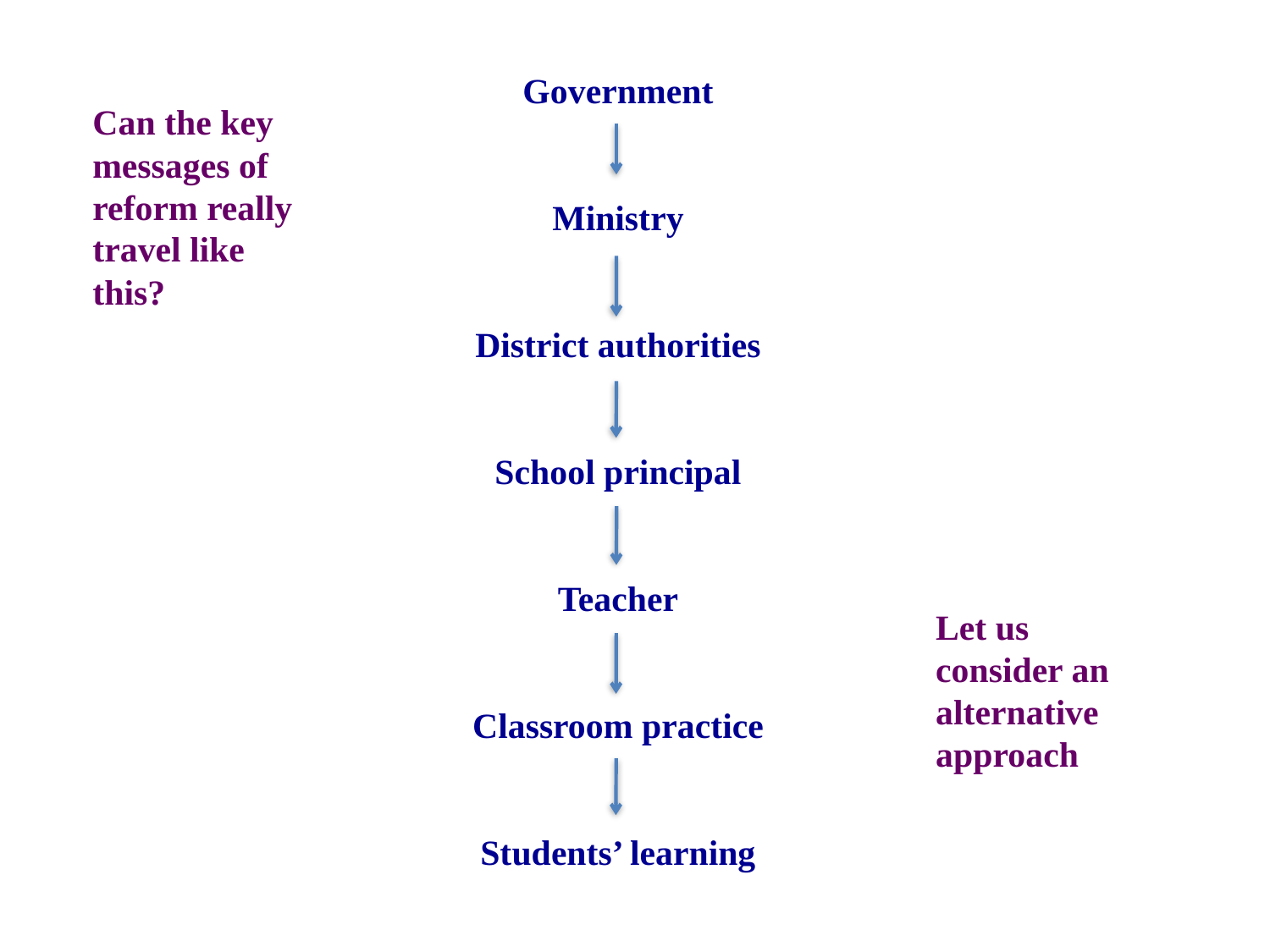

Government

Ministry

District authorities

School principal

Teacher

Classroom practice

Students’ learning
Can the key messages of reform really travel like this?

Let us consider an alternative approach